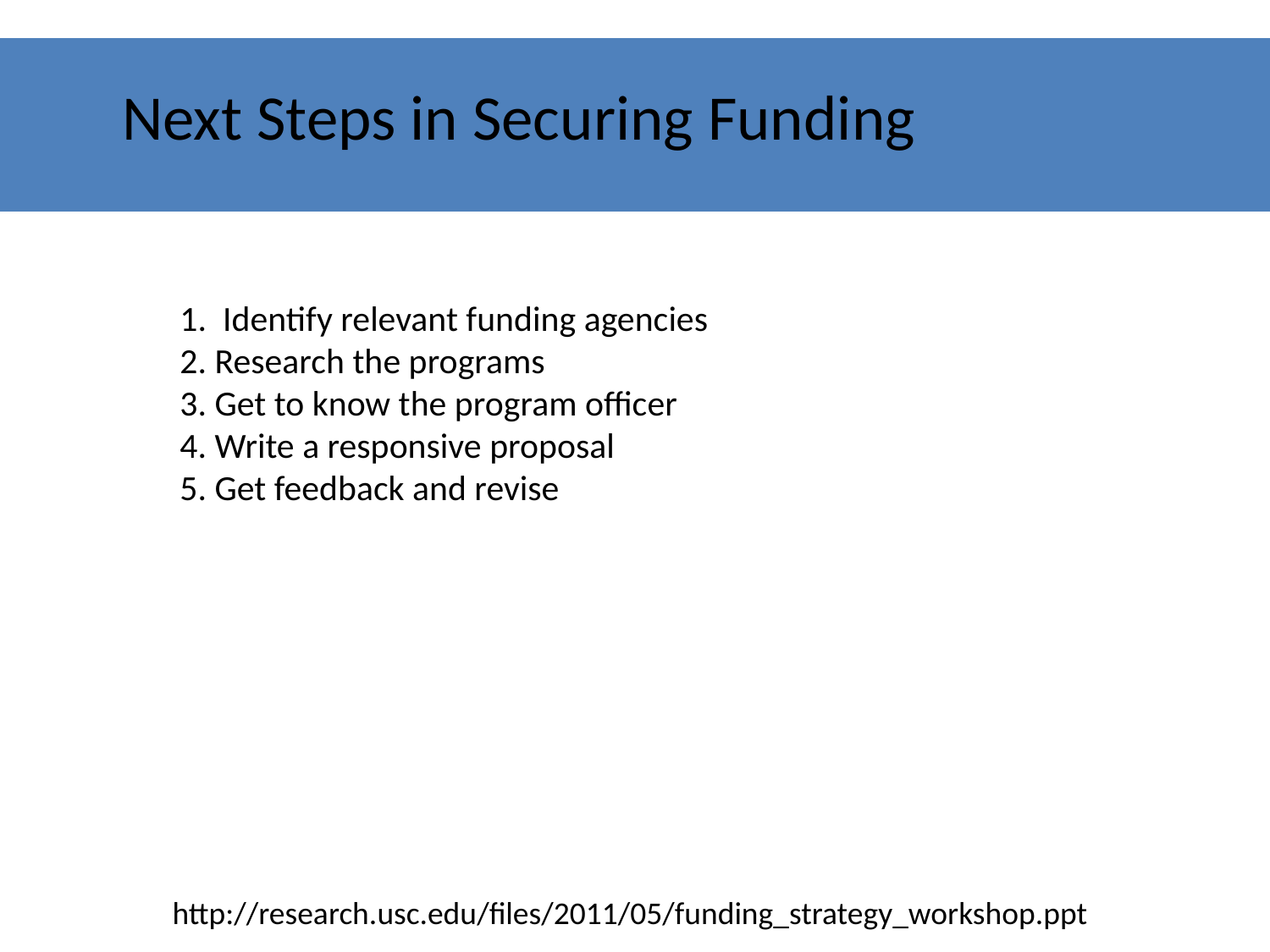

# Next Steps in Securing Funding
1.  Identify relevant funding agencies
2. Research the programs
3. Get to know the program officer
4. Write a responsive proposal
5. Get feedback and revise
http://research.usc.edu/files/2011/05/funding_strategy_workshop.ppt